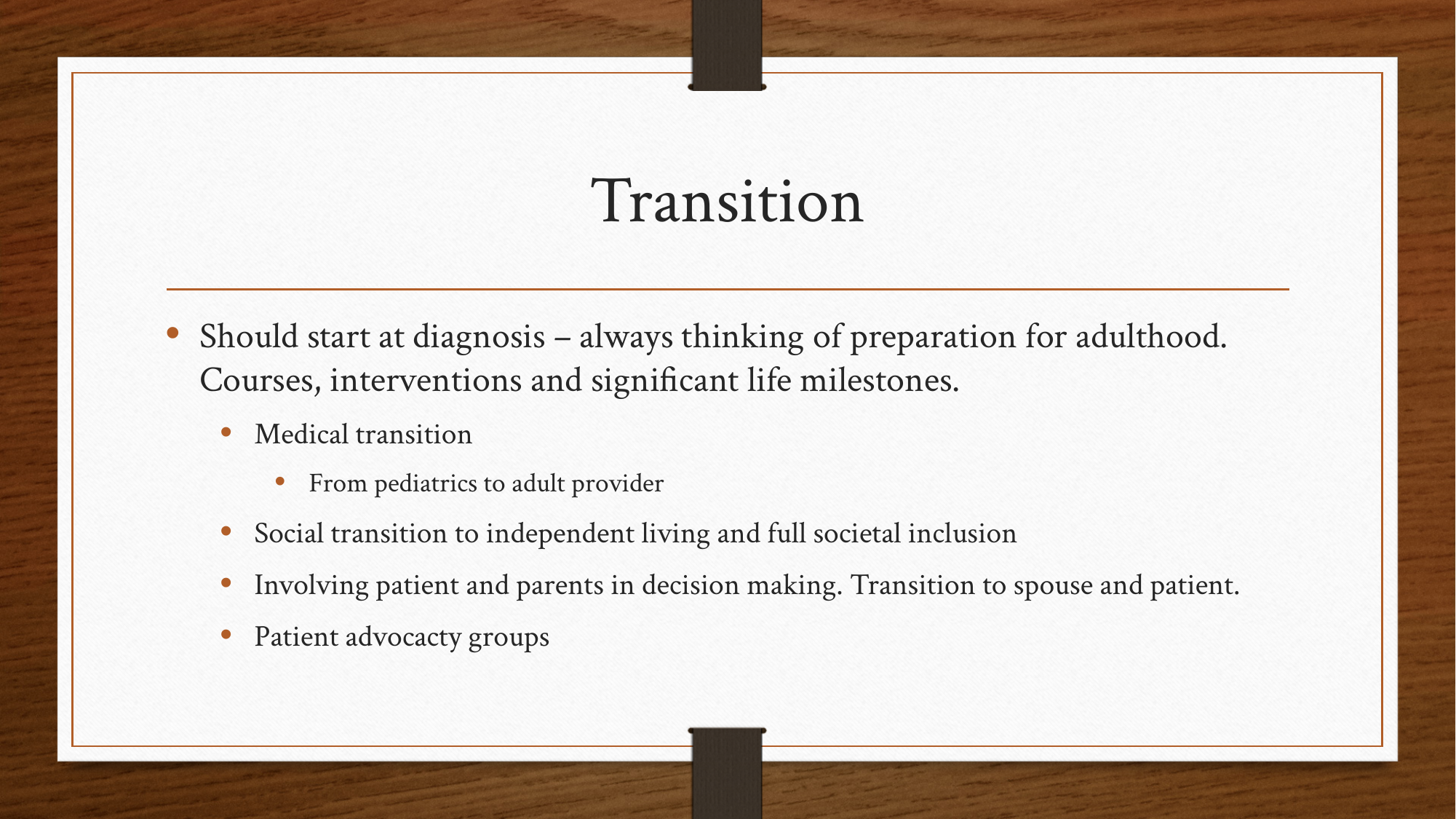

# Transition
Should start at diagnosis – always thinking of preparation for adulthood. Courses, interventions and significant life milestones.
Medical transition
From pediatrics to adult provider
Social transition to independent living and full societal inclusion
Involving patient and parents in decision making. Transition to spouse and patient.
Patient advocacty groups